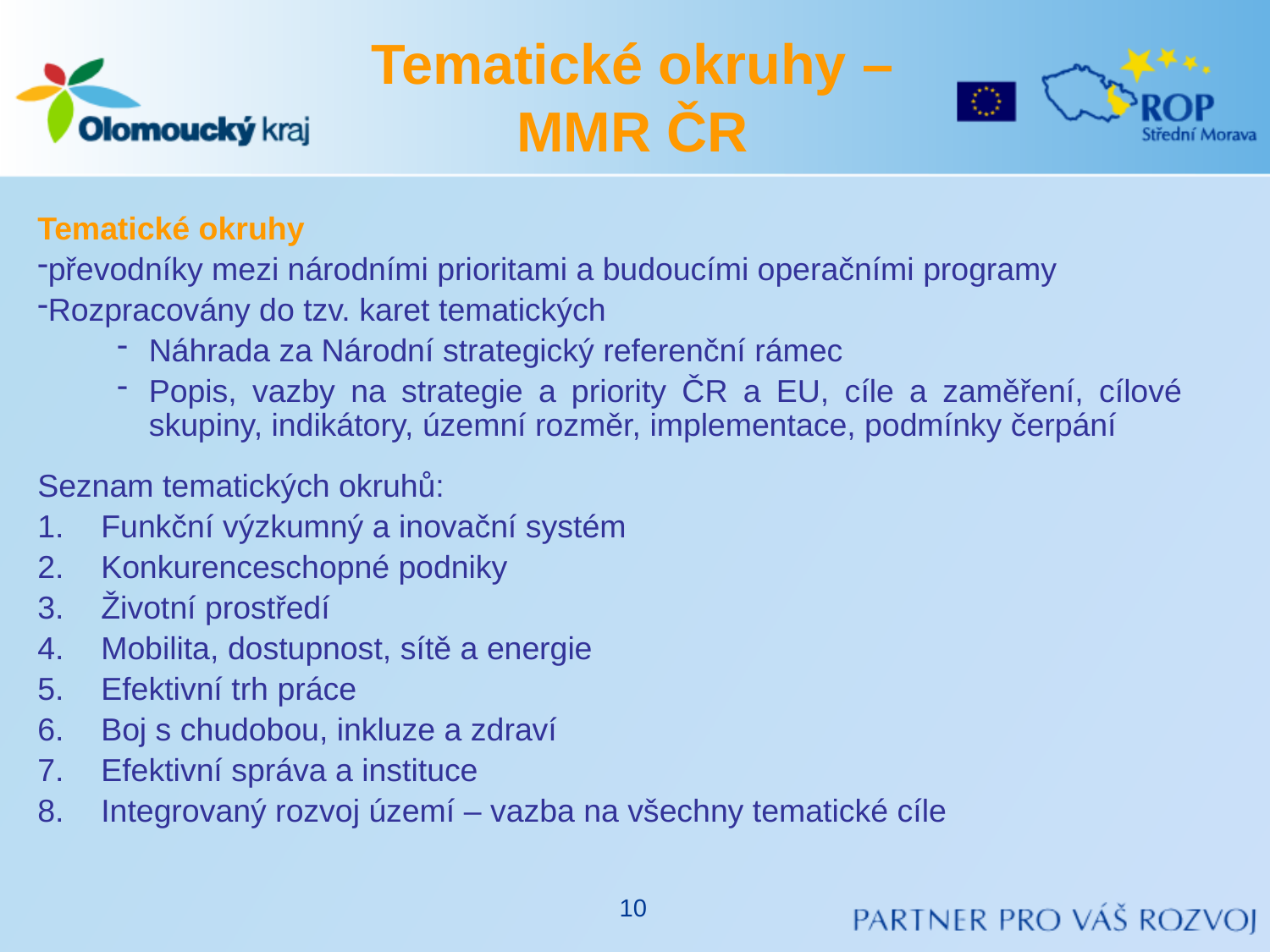

# Tematické okruhy – MMR ČR
Tematické okruhy
převodníky mezi národními prioritami a budoucími operačními programy
Rozpracovány do tzv. karet tematických
Náhrada za Národní strategický referenční rámec
Popis, vazby na strategie a priority ČR a EU, cíle a zaměření, cílové skupiny, indikátory, územní rozměr, implementace, podmínky čerpání

Seznam tematických okruhů:
Funkční výzkumný a inovační systém
Konkurenceschopné podniky
Životní prostředí
Mobilita, dostupnost, sítě a energie
Efektivní trh práce
Boj s chudobou, inkluze a zdraví
Efektivní správa a instituce
Integrovaný rozvoj území – vazba na všechny tematické cíle

10